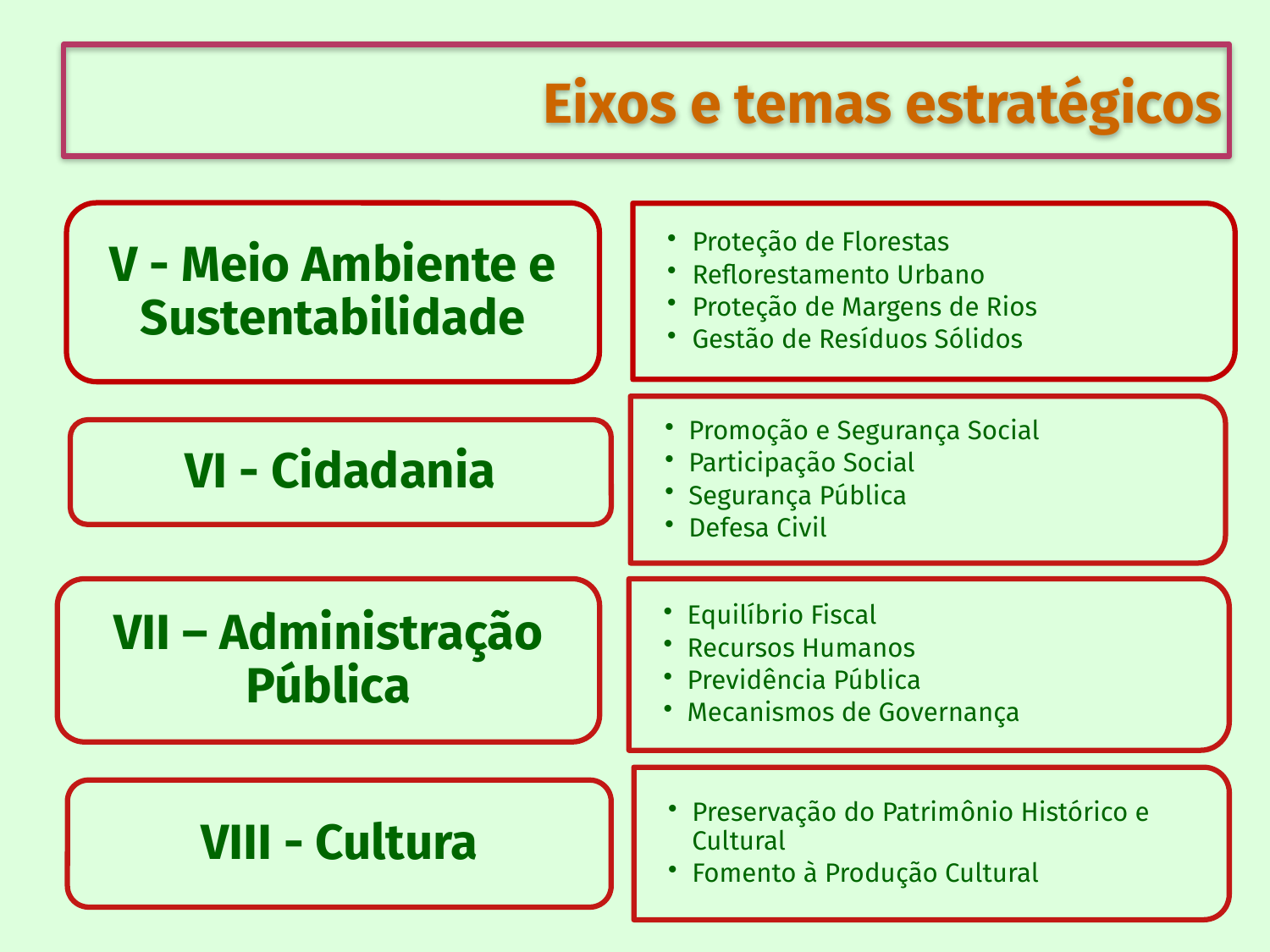

Eixos e temas estratégicos

V - Meio Ambiente e Sustentabilidade

Proteção de Florestas
Reflorestamento Urbano
Proteção de Margens de Rios
Gestão de Resíduos Sólidos

Promoção e Segurança Social
Participação Social
Segurança Pública
Defesa Civil

VI - Cidadania

VII – Administração Pública

Equilíbrio Fiscal
Recursos Humanos
Previdência Pública
Mecanismos de Governança

Preservação do Patrimônio Histórico e Cultural
Fomento à Produção Cultural

VIII - Cultura